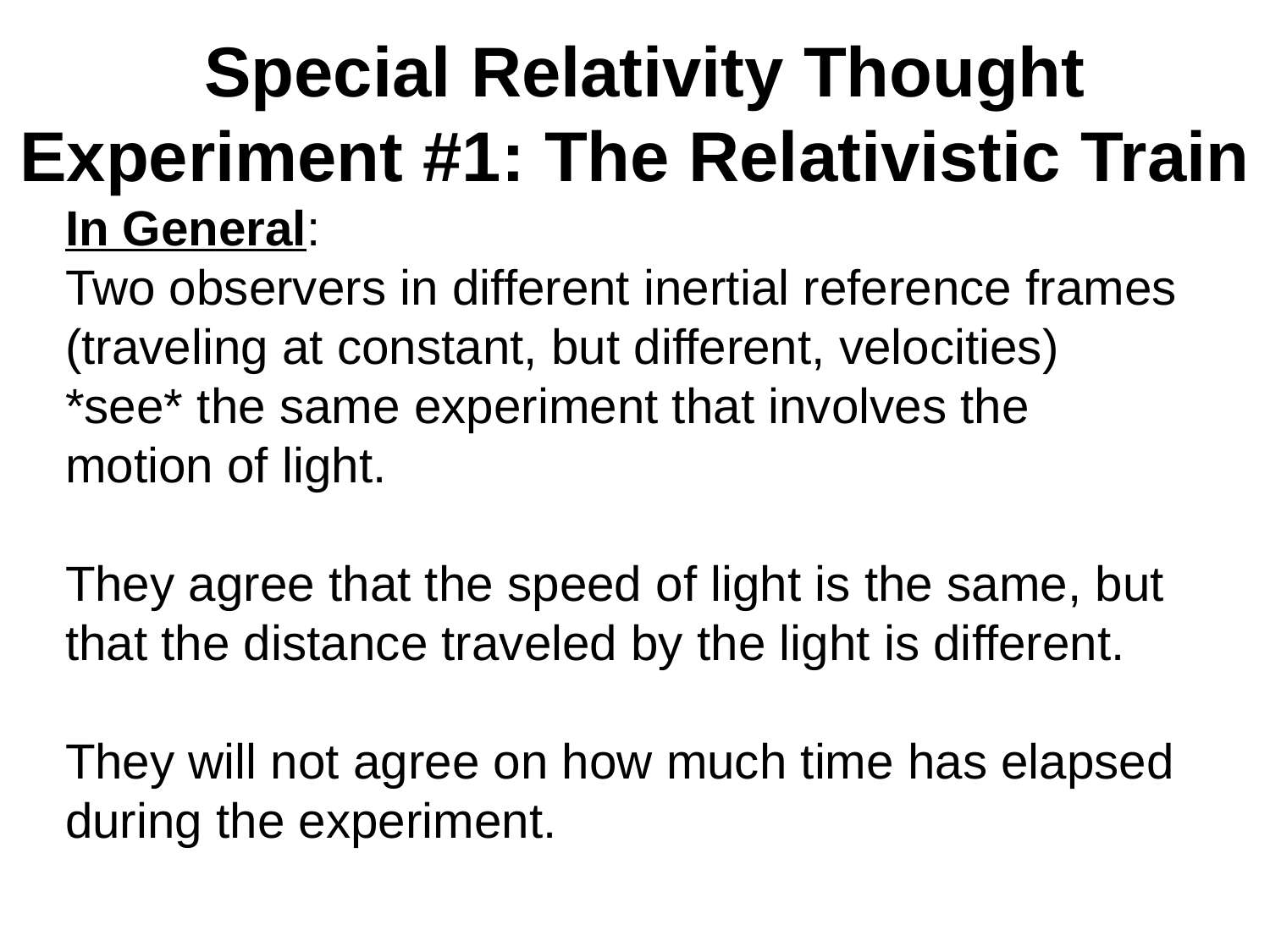

# Special Relativity Thought Experiment #1: The Relativistic Train
In General:
Two observers in different inertial reference frames (traveling at constant, but different, velocities) *see* the same experiment that involves the motion of light.

They agree that the speed of light is the same, but that the distance traveled by the light is different.

They will not agree on how much time has elapsed during the experiment.